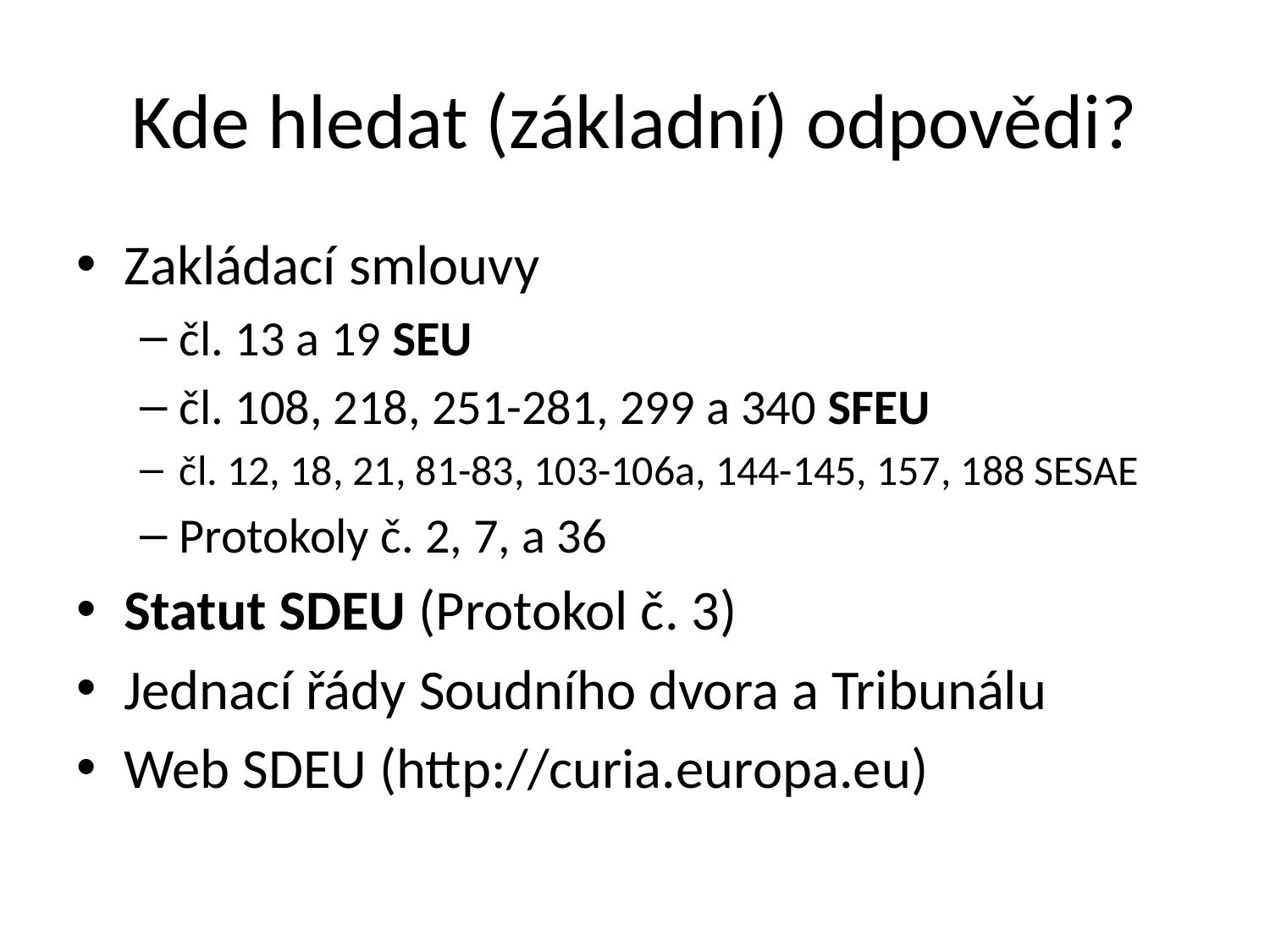

# Kde hledat (základní) odpovědi?
Zakládací smlouvy
čl. 13 a 19 SEU
čl. 108, 218, 251-281, 299 a 340 SFEU
čl. 12, 18, 21, 81-83, 103-106a, 144-145, 157, 188 SESAE
Protokoly č. 2, 7, a 36
Statut SDEU (Protokol č. 3)
Jednací řády Soudního dvora a Tribunálu
Web SDEU (http://curia.europa.eu)